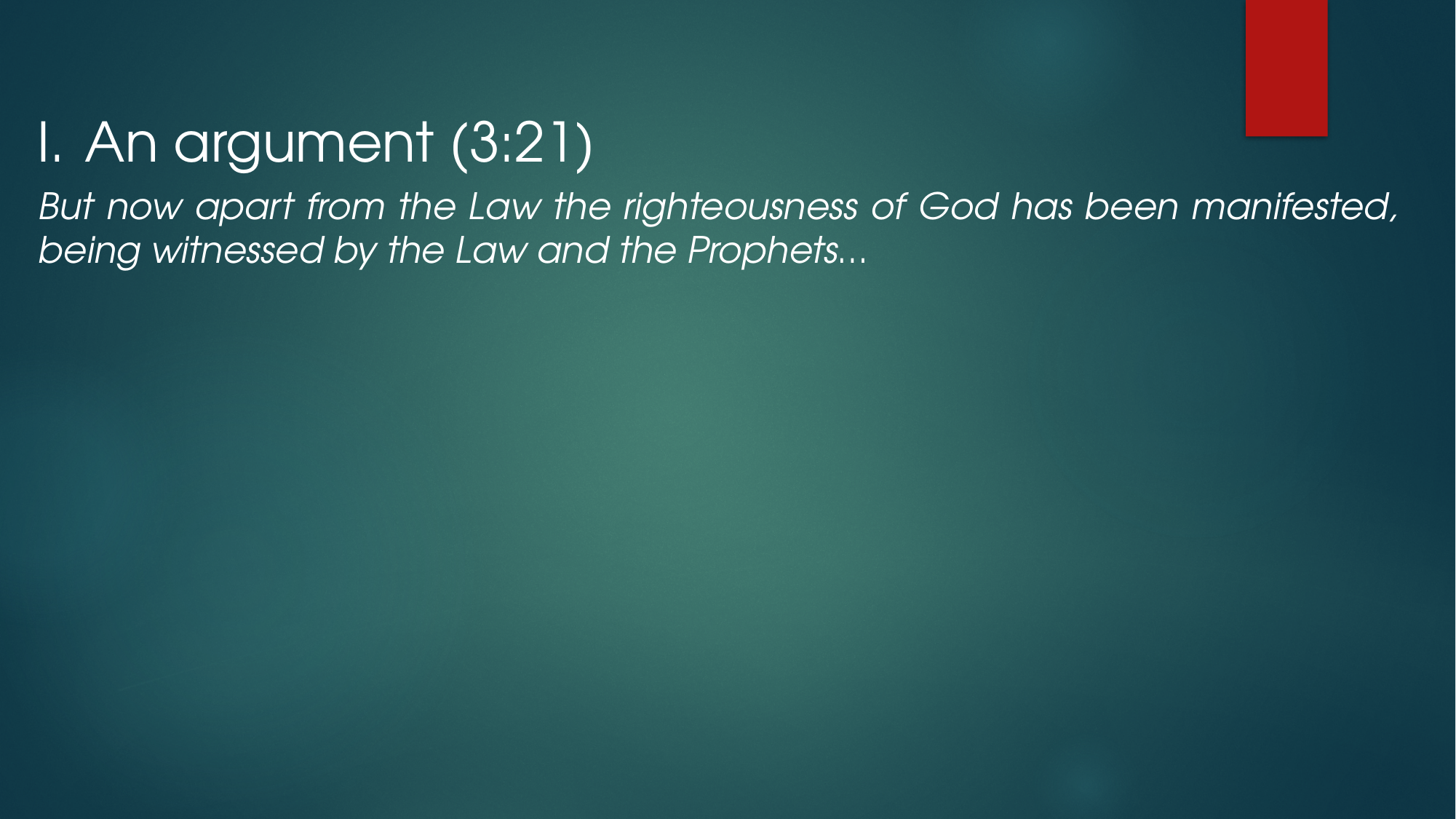

An argument (3:21)
But now apart from the Law the righteousness of God has been manifested, being witnessed by the Law and the Prophets…